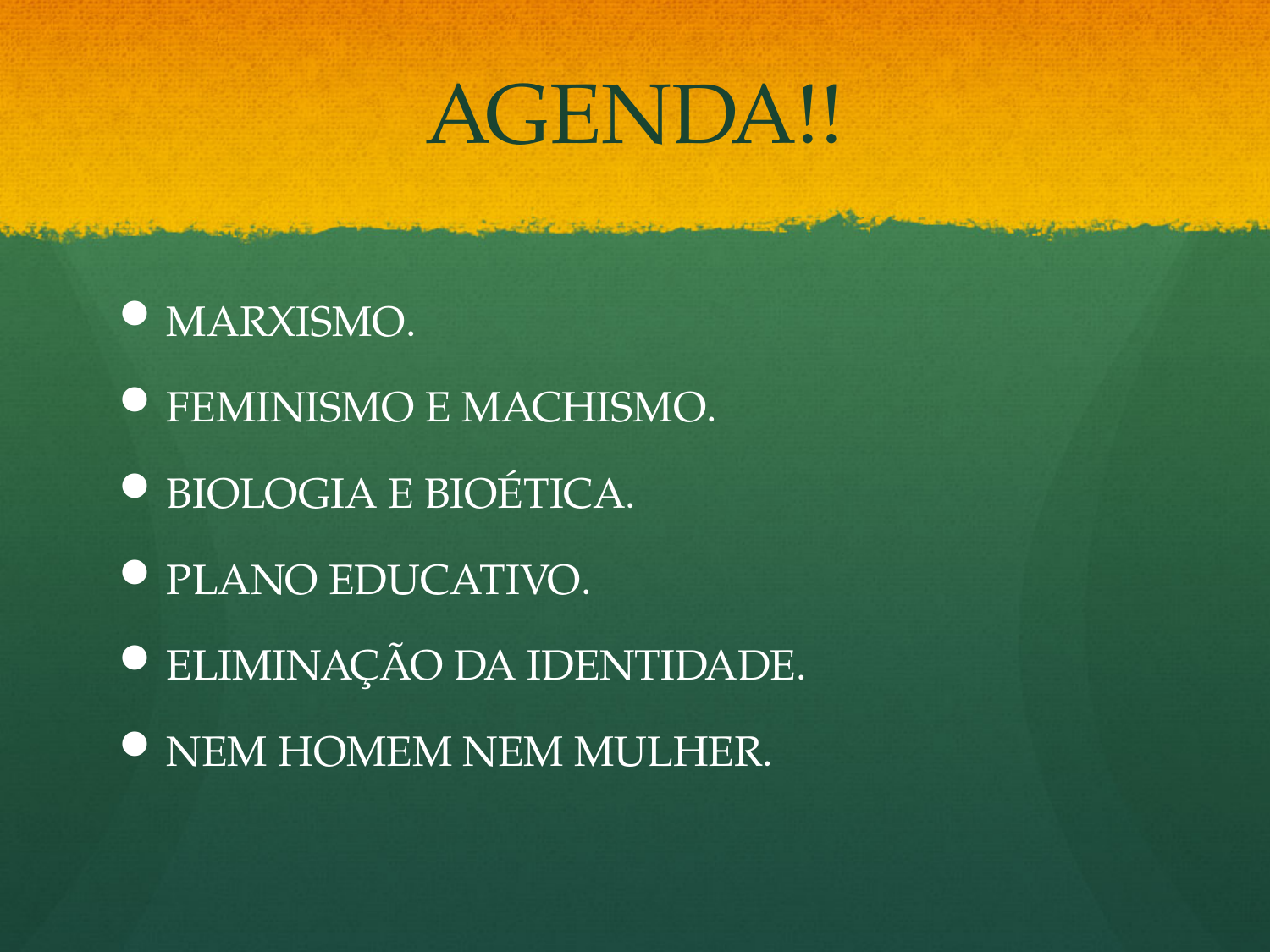

# AGENDA!!
MARXISMO.
FEMINISMO E MACHISMO.
BIOLOGIA E BIOÉTICA.
PLANO EDUCATIVO.
ELIMINAÇÃO DA IDENTIDADE.
NEM HOMEM NEM MULHER.